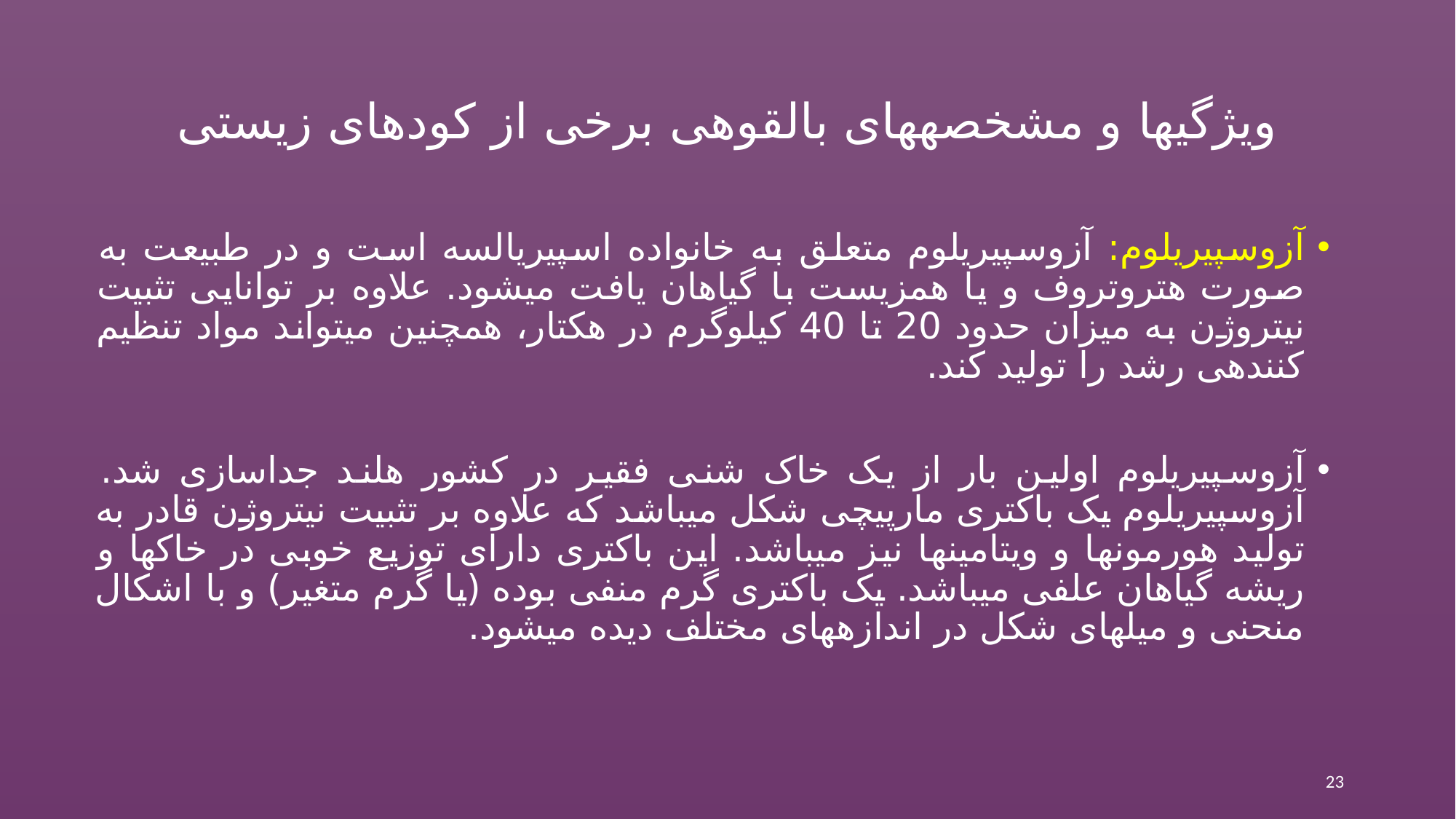

# ویژگی‏ها و مشخصه‏های بالقوه‏ی برخی از کودهای زیستی

آزوسپیریلوم: آزوسپیریلوم متعلق به خانواده اسپیریالسه است و در طبیعت به صورت هتروتروف و یا همزیست با گیاهان یافت می‏شود. علاوه بر توانایی تثبیت نیتروژن به میزان حدود 20 تا 40 کیلوگرم در هکتار، همچنین می‏تواند مواد تنظیم کننده‏ی رشد را تولید کند.

آزوسپیریلوم اولین بار از یک خاک شنی فقیر در کشور هلند جداسازی شد. آزوسپیریلوم یک باکتری مارپیچی شکل می‏باشد که علاوه بر تثبیت نیتروژن قادر به تولید هورمون‏ها و ویتامین‏ها نیز می‏باشد. این باکتری دارای توزیع خوبی در خاک‏ها و ریشه گیاهان علفی می‏باشد. یک باکتری گرم منفی بوده (یا گرم متغیر) و با اشکال منحنی و میله‏ای شکل در اندازه‏های مختلف دیده می‏شود.

23